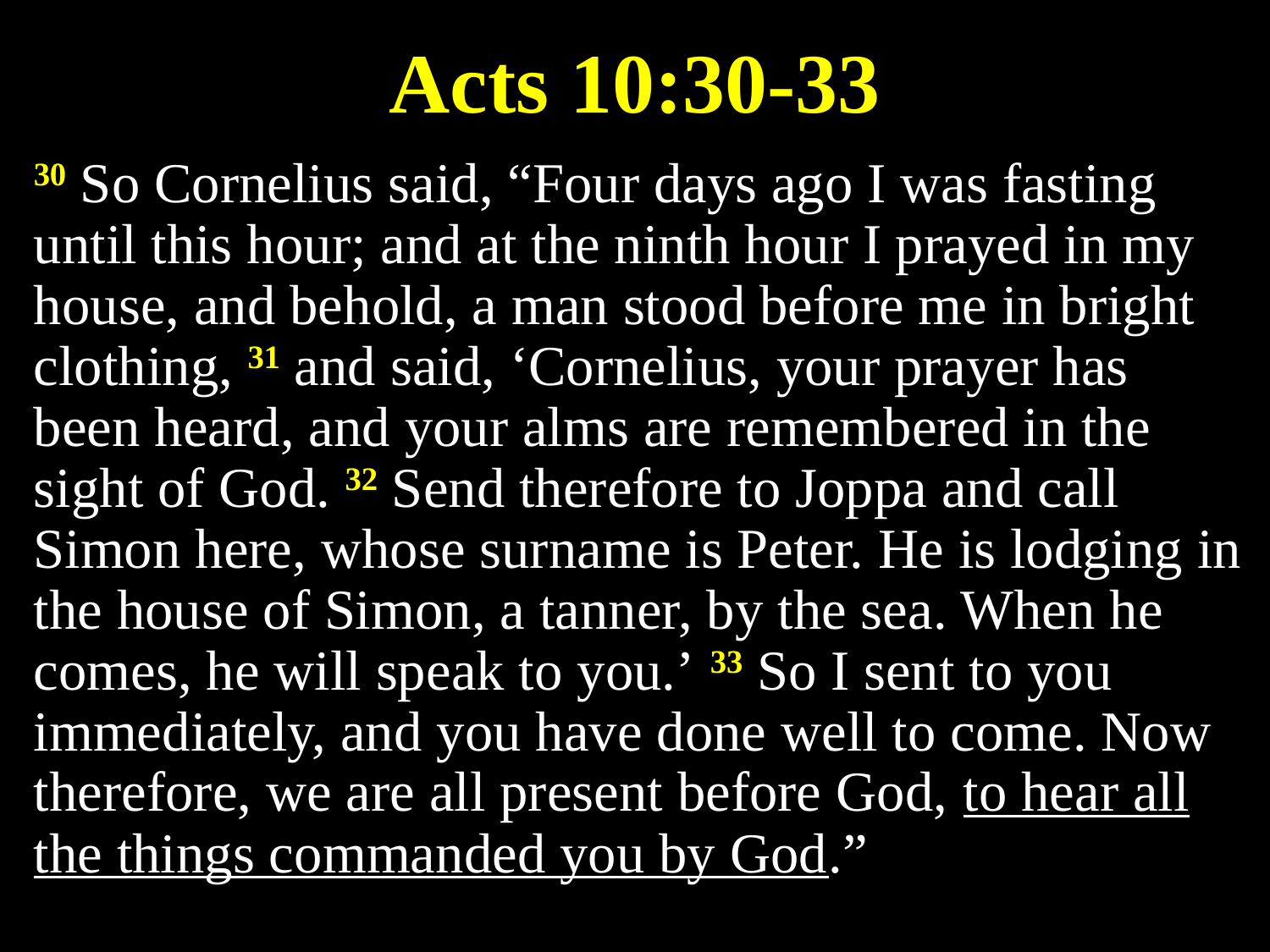

# Acts 10:30-33
30 So Cornelius said, “Four days ago I was fasting until this hour; and at the ninth hour I prayed in my house, and behold, a man stood before me in bright clothing, 31 and said, ‘Cornelius, your prayer has been heard, and your alms are remembered in the sight of God. 32 Send therefore to Joppa and call Simon here, whose surname is Peter. He is lodging in the house of Simon, a tanner, by the sea. When he comes, he will speak to you.’ 33 So I sent to you immediately, and you have done well to come. Now therefore, we are all present before God, to hear all the things commanded you by God.”